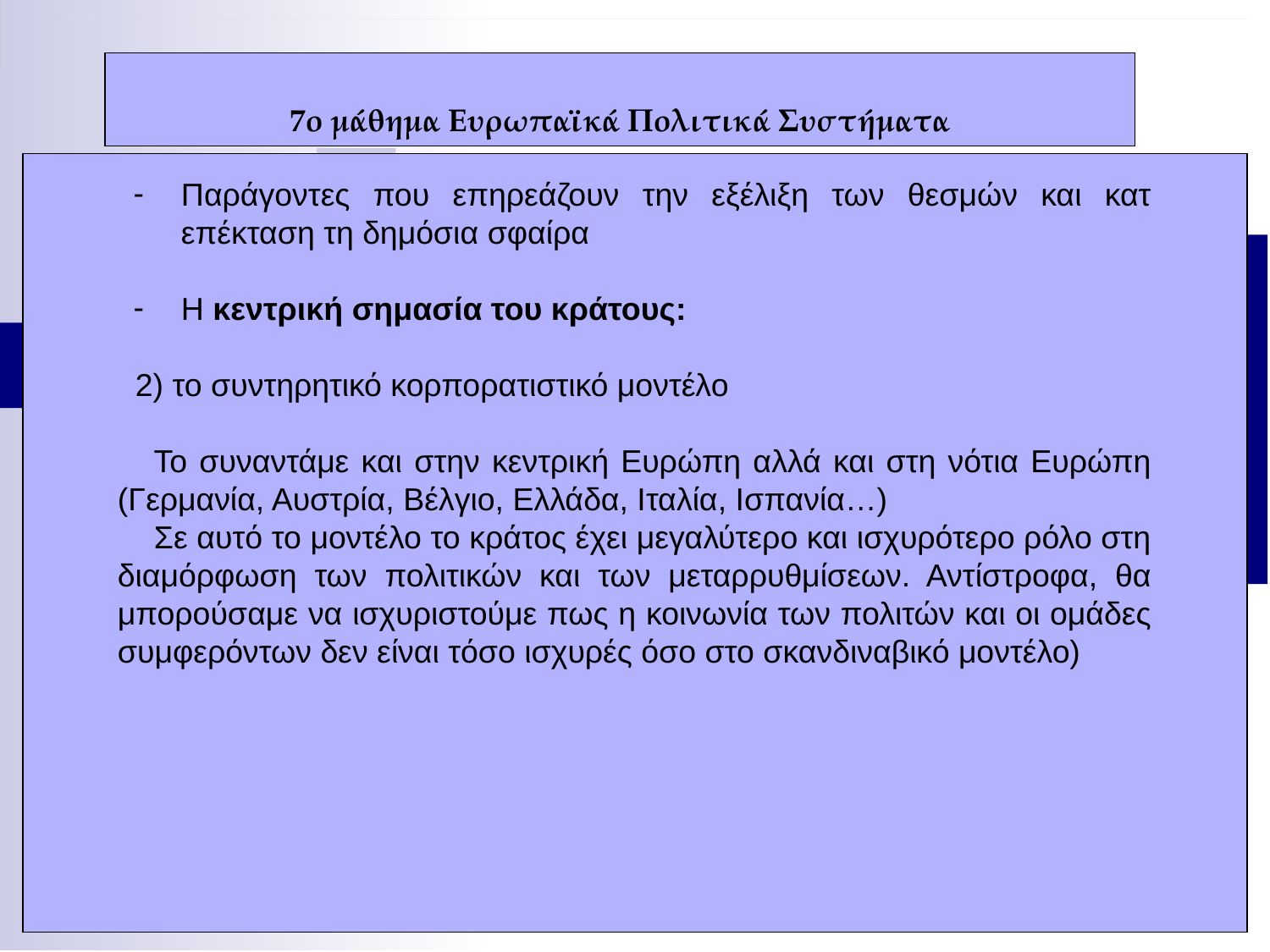

7ο μάθημα Ευρωπαϊκά Πολιτικά Συστήματα

Παράγοντες που επηρεάζουν την εξέλιξη των θεσμών και κατ επέκταση τη δημόσια σφαίρα

Η κεντρική σημασία του κράτους:

  2) το συντηρητικό κορπορατιστικό μοντέλο

   Το συναντάμε και στην κεντρική Ευρώπη αλλά και στη νότια Ευρώπη (Γερμανία, Αυστρία, Βέλγιο, Ελλάδα, Ιταλία, Ισπανία…)
    Σε αυτό το μοντέλο το κράτος έχει μεγαλύτερο και ισχυρότερο ρόλο στη διαμόρφωση των πολιτικών και των μεταρρυθμίσεων. Αντίστροφα, θα μπορούσαμε να ισχυριστούμε πως η κοινωνία των πολιτών και οι ομάδες συμφερόντων δεν είναι τόσο ισχυρές όσο στο σκανδιναβικό μοντέλο)